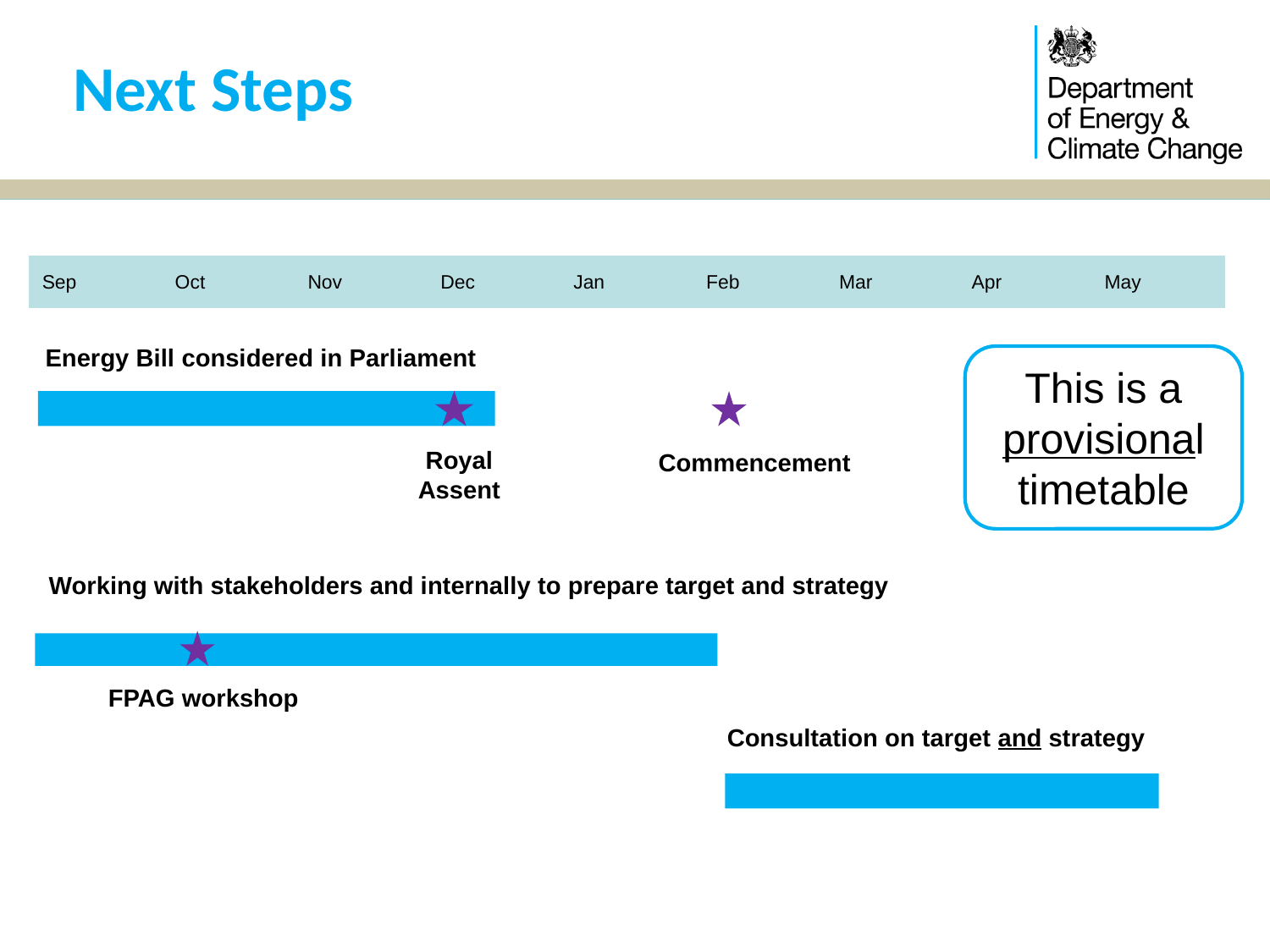

Next Steps
| Sep | Oct | Nov | Dec | Jan | Feb | Mar | Apr | May |
| --- | --- | --- | --- | --- | --- | --- | --- | --- |
Energy Bill considered in Parliament
This is a provisional timetable

Royal
Assent
Commencement
Working with stakeholders and internally to prepare target and strategy

FPAG workshop
Consultation on target and strategy